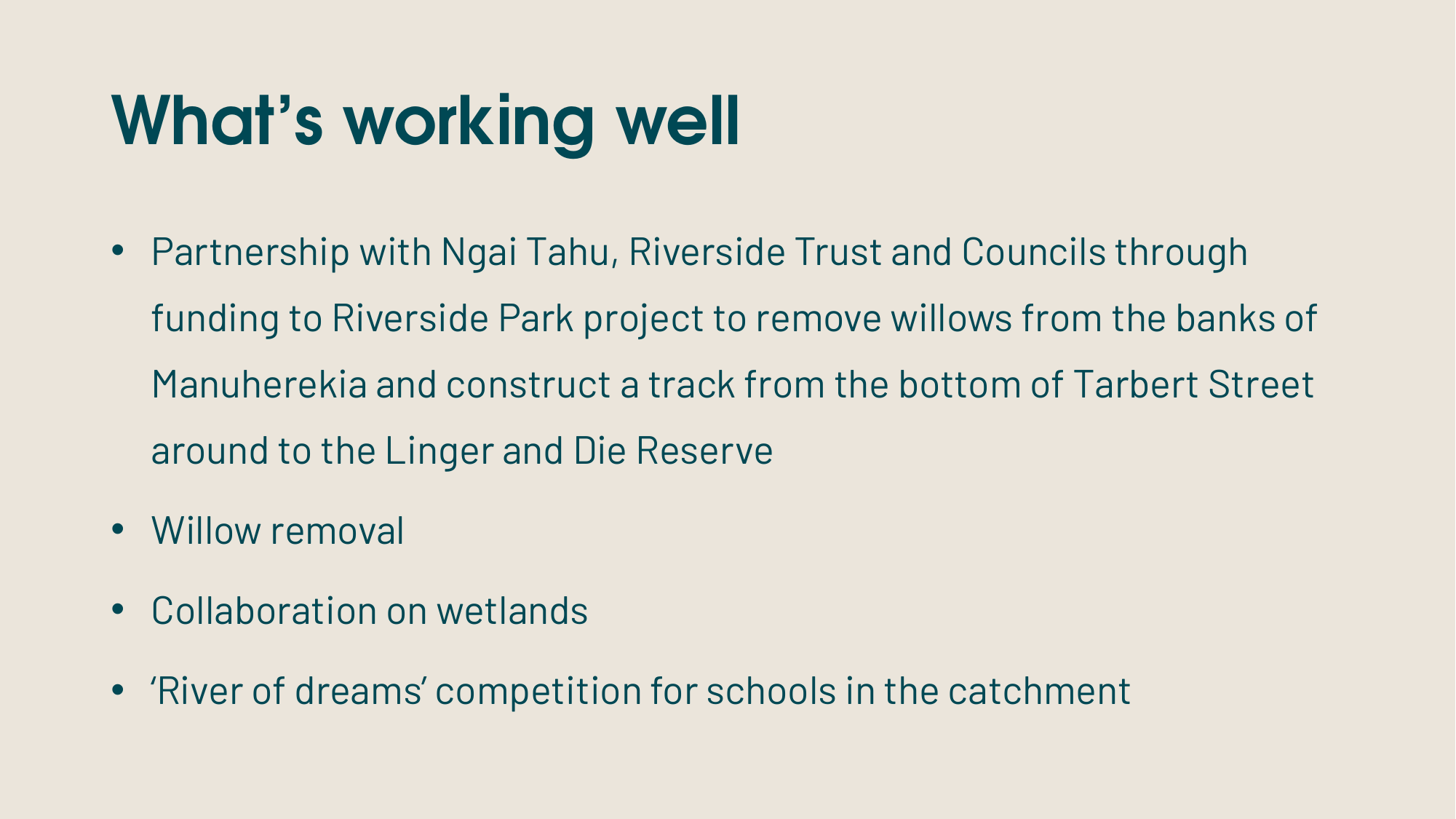

# What’s working well
Partnership with Ngai Tahu, Riverside Trust and Councils through funding to Riverside Park project to remove willows from the banks of Manuherekia and construct a track from the bottom of Tarbert Street around to the Linger and Die Reserve
Willow removal
Collaboration on wetlands
‘River of dreams’ competition for schools in the catchment